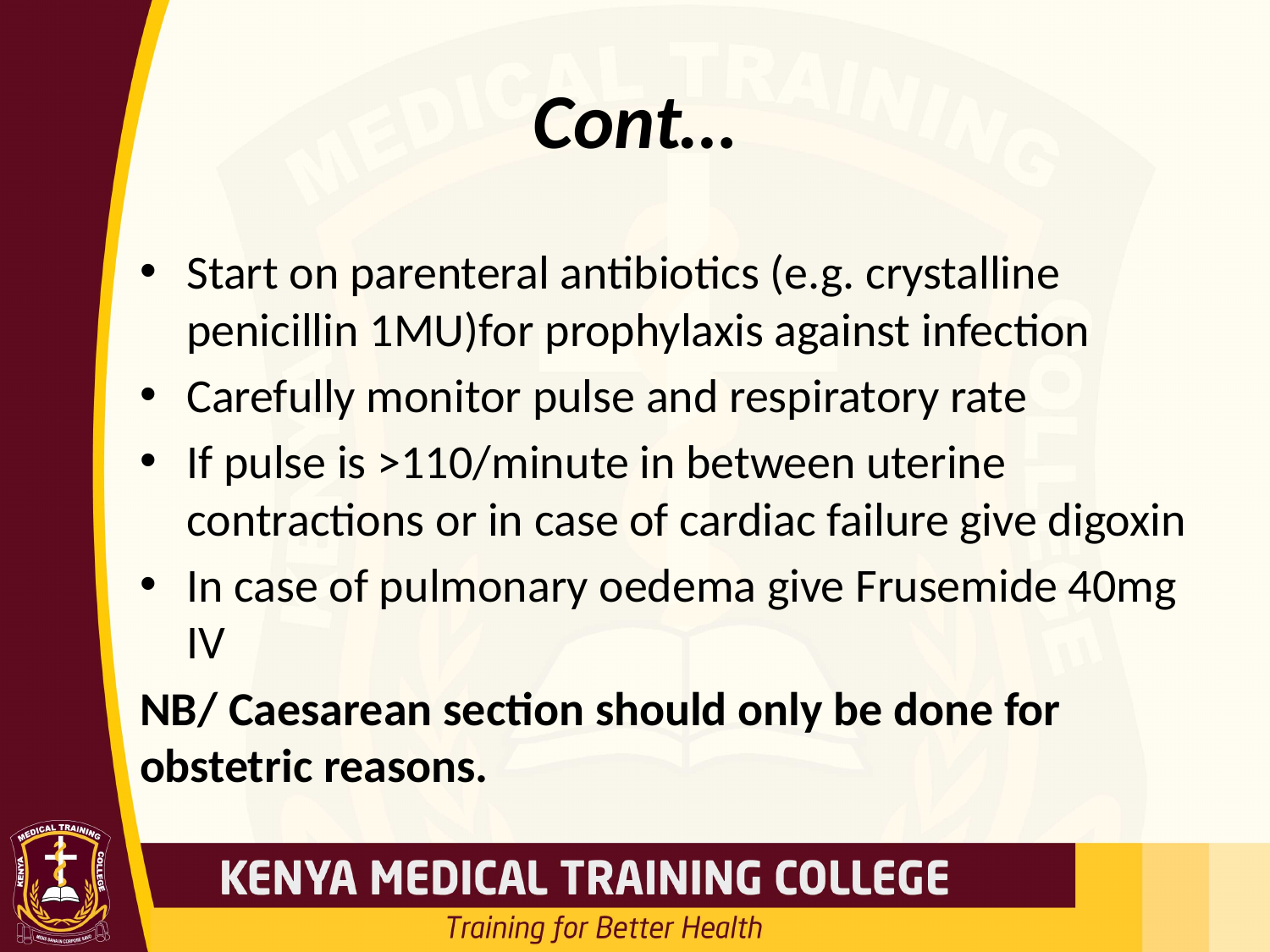

# Cont…

Start on parenteral antibiotics (e.g. crystalline penicillin 1MU)for prophylaxis against infection
Carefully monitor pulse and respiratory rate
If pulse is >110/minute in between uterine contractions or in case of cardiac failure give digoxin
In case of pulmonary oedema give Frusemide 40mg IV
NB/ Caesarean section should only be done for obstetric reasons.